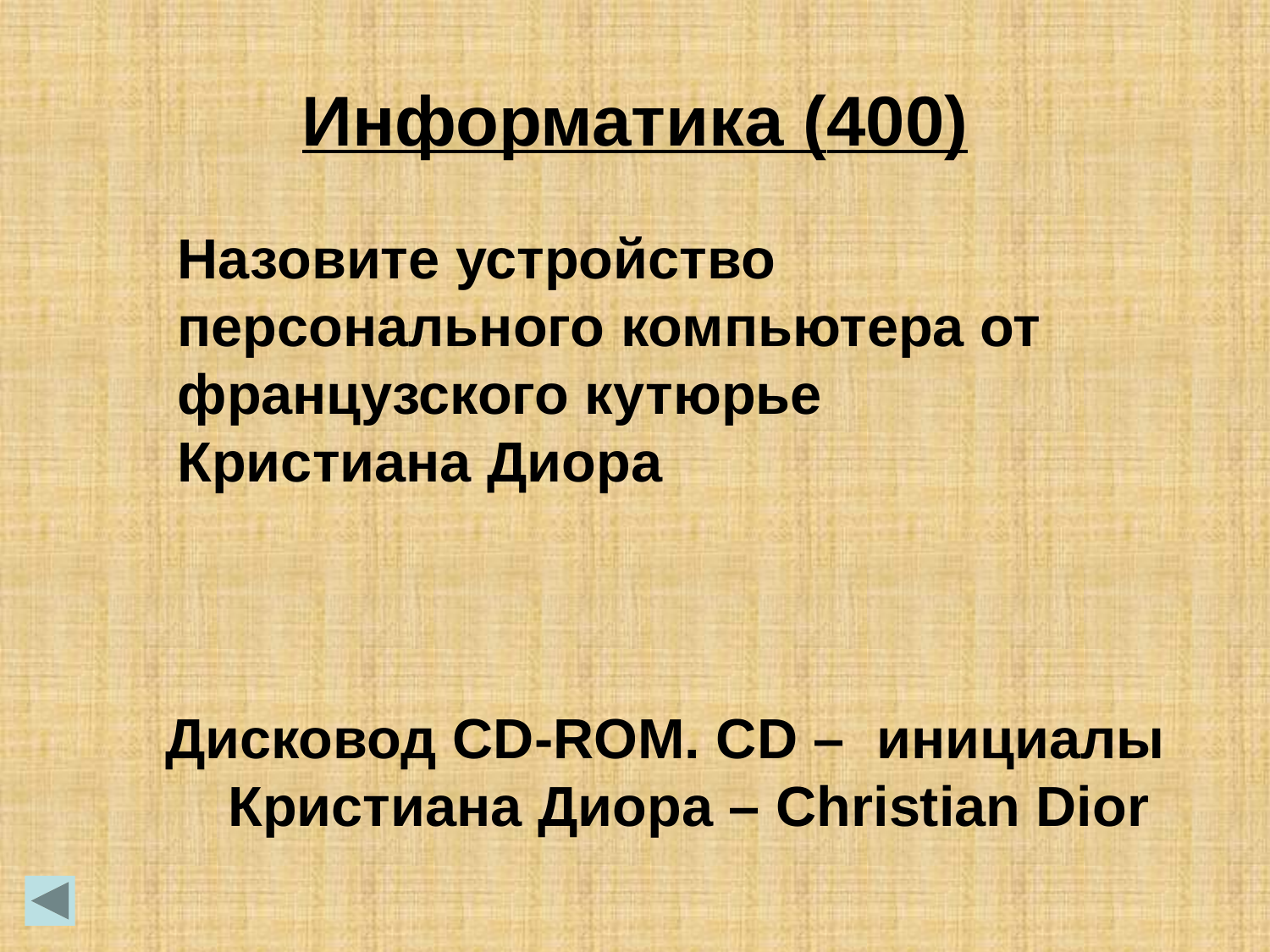

Информатика (400)
Назовите устройство персонального компьютера от французского кутюрье
Кристиана Диора
Дисковод CD-ROM. CD –  инициалы Кристиана Диора – Christian Dior